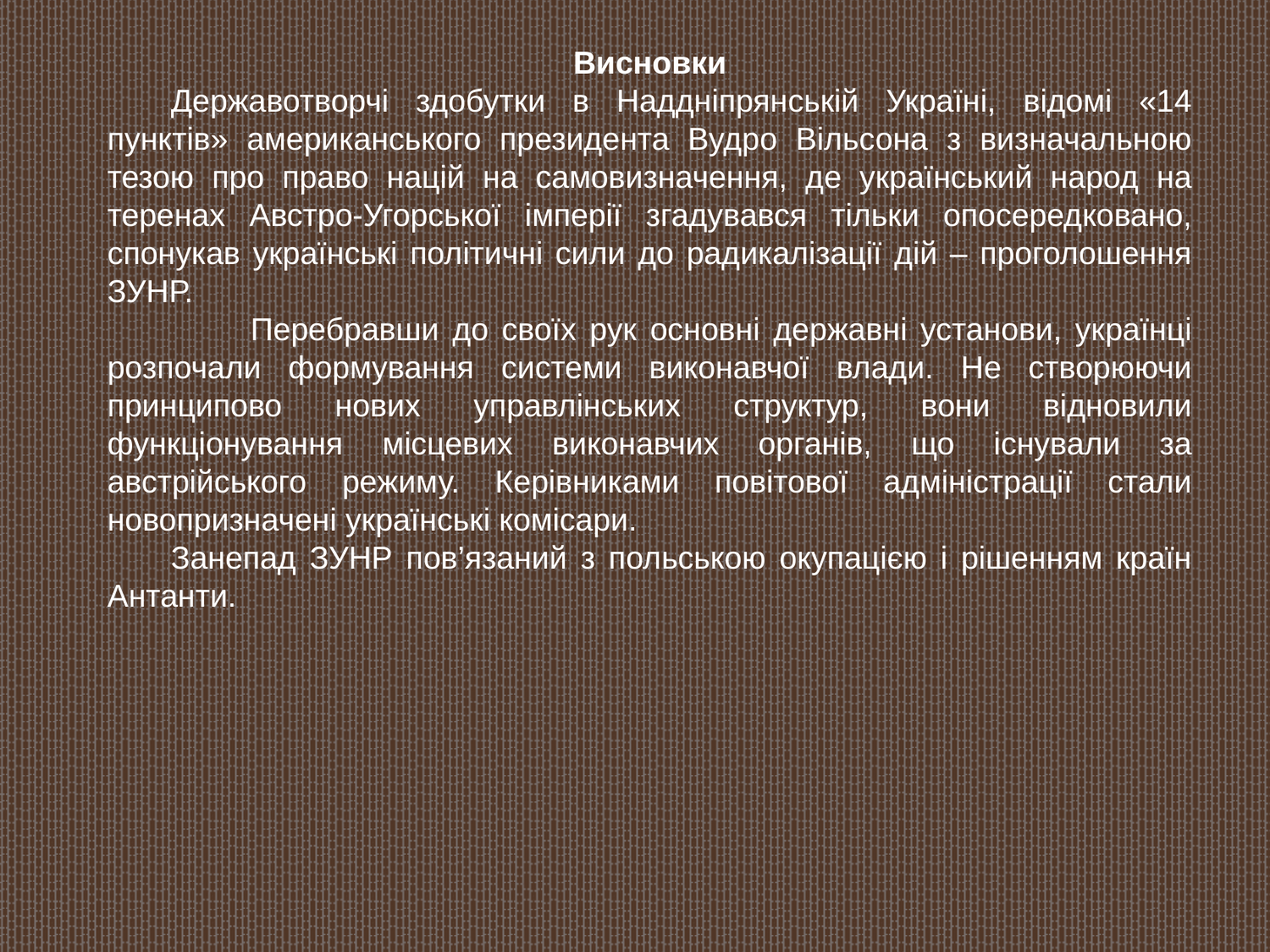

Висновки
Державотворчі здобутки в Наддніпрянській Україні, відомі «14 пунктів» американського президента Вудро Вільсона з визначальною тезою про право націй на самовизначення, де український народ на теренах Австро-Угорської імперії згадувався тільки опосередковано, спонукав українські політичні сили до радикалізації дій – проголошення ЗУНР.
      Перебравши до своїх рук основні державні установи, українці розпочали формування системи виконавчої влади. Не створюючи принципово нових управлінських структур, вони відновили функціонування місцевих виконавчих органів, що існували за австрійського режиму. Керівниками повітової адміністрації стали новопризначені українські комісари.
Занепад ЗУНР пов’язаний з польською окупацією і рішенням країн Антанти.